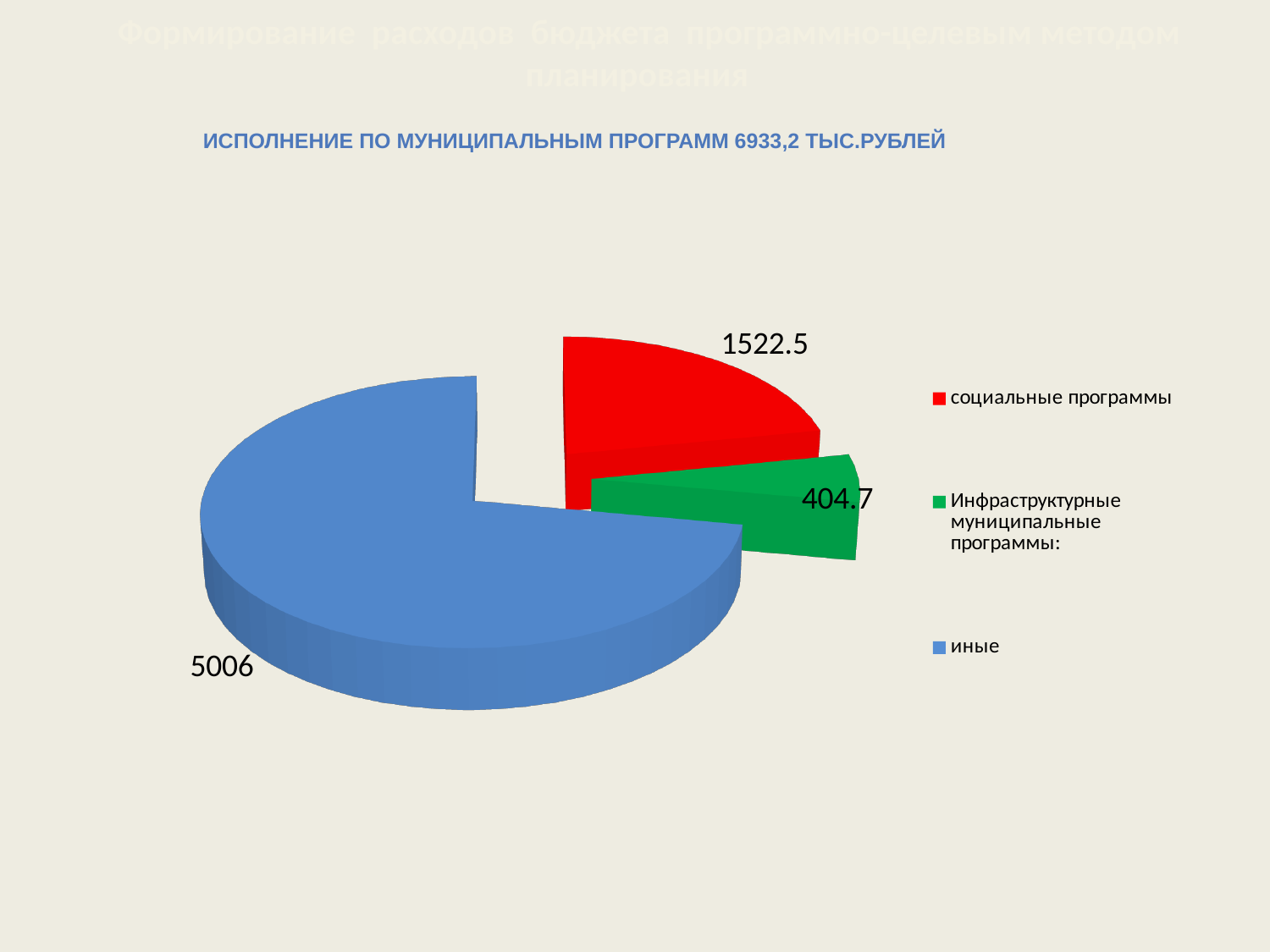

# Формирование  расходов  бюджета  программно-целевым методом планирования

Исполнение по муниципальным программ 6933,2 тыс.рублей

[unsupported chart]